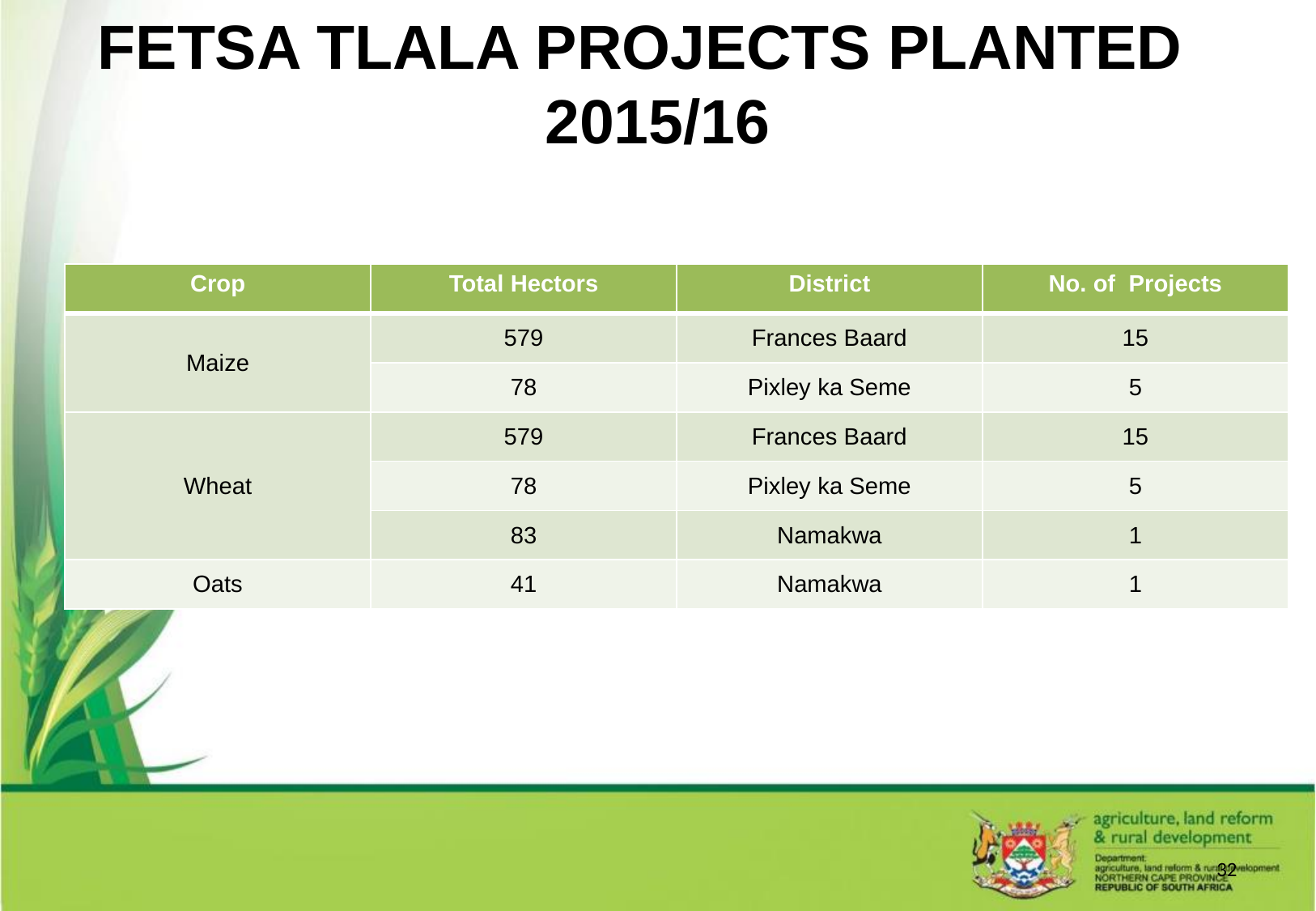

# FETSA TLALA PROJECTS PLANTED 2015/16
| Crop | Total Hectors | District | No. of Projects |
| --- | --- | --- | --- |
| Maize | 579 | Frances Baard | 15 |
|  | 78 | Pixley ka Seme | 5 |
| Wheat | 579 | Frances Baard | 15 |
|  | 78 | Pixley ka Seme | 5 |
|  | 83 | Namakwa | 1 |
| Oats | 41 | Namakwa | 1 |
32